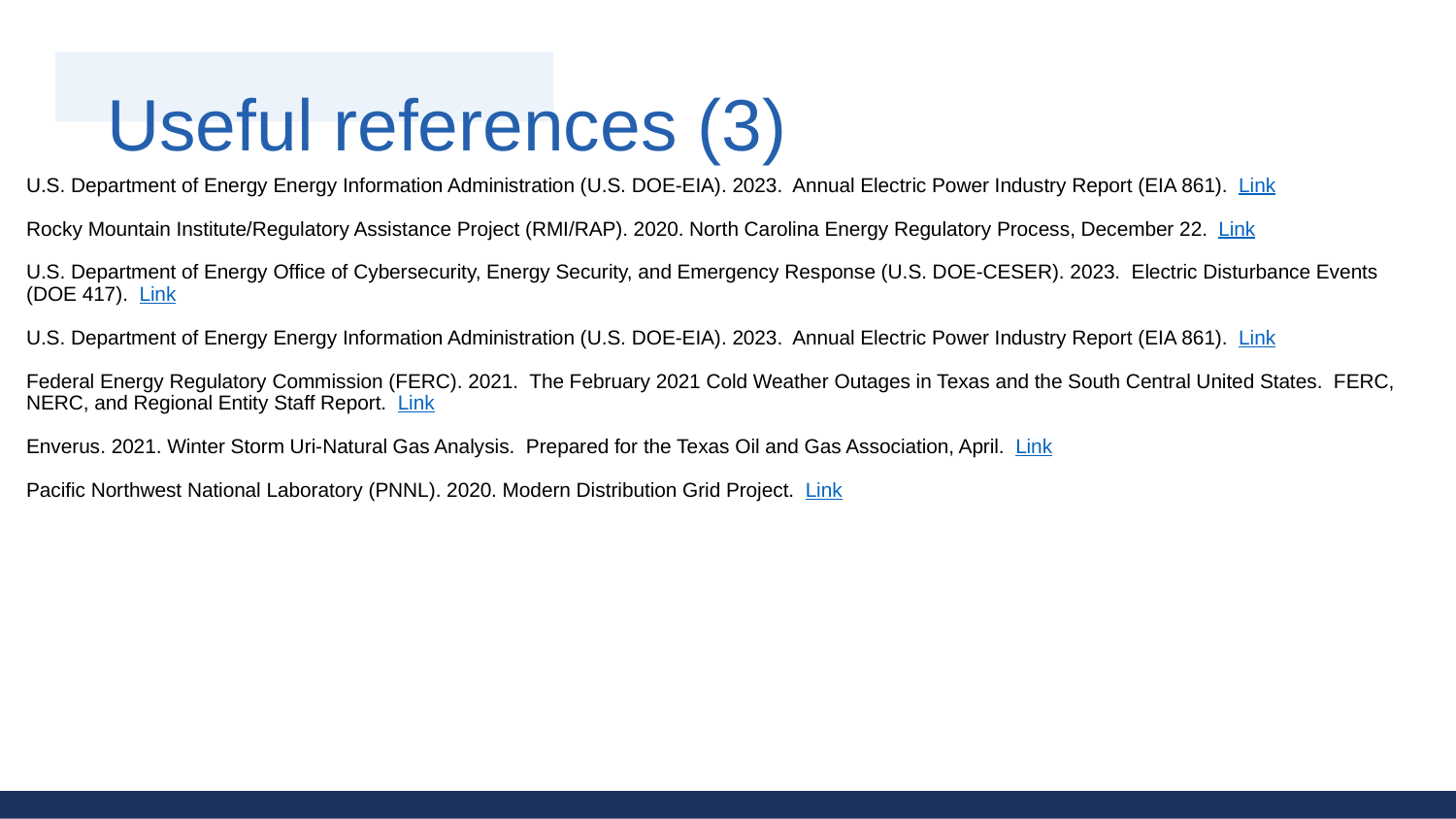

# Useful references (3)
U.S. Department of Energy Energy Information Administration (U.S. DOE-EIA). 2023.  Annual Electric Power Industry Report (EIA 861).  Link

Rocky Mountain Institute/Regulatory Assistance Project (RMI/RAP). 2020. North Carolina Energy Regulatory Process, December 22.  Link

U.S. Department of Energy Office of Cybersecurity, Energy Security, and Emergency Response (U.S. DOE-CESER). 2023.  Electric Disturbance Events (DOE 417).  Link

U.S. Department of Energy Energy Information Administration (U.S. DOE-EIA). 2023.  Annual Electric Power Industry Report (EIA 861).  Link

Federal Energy Regulatory Commission (FERC). 2021.  The February 2021 Cold Weather Outages in Texas and the South Central United States.  FERC, NERC, and Regional Entity Staff Report.  Link

Enverus. 2021. Winter Storm Uri-Natural Gas Analysis.  Prepared for the Texas Oil and Gas Association, April.  Link

Pacific Northwest National Laboratory (PNNL). 2020. Modern Distribution Grid Project.  Link